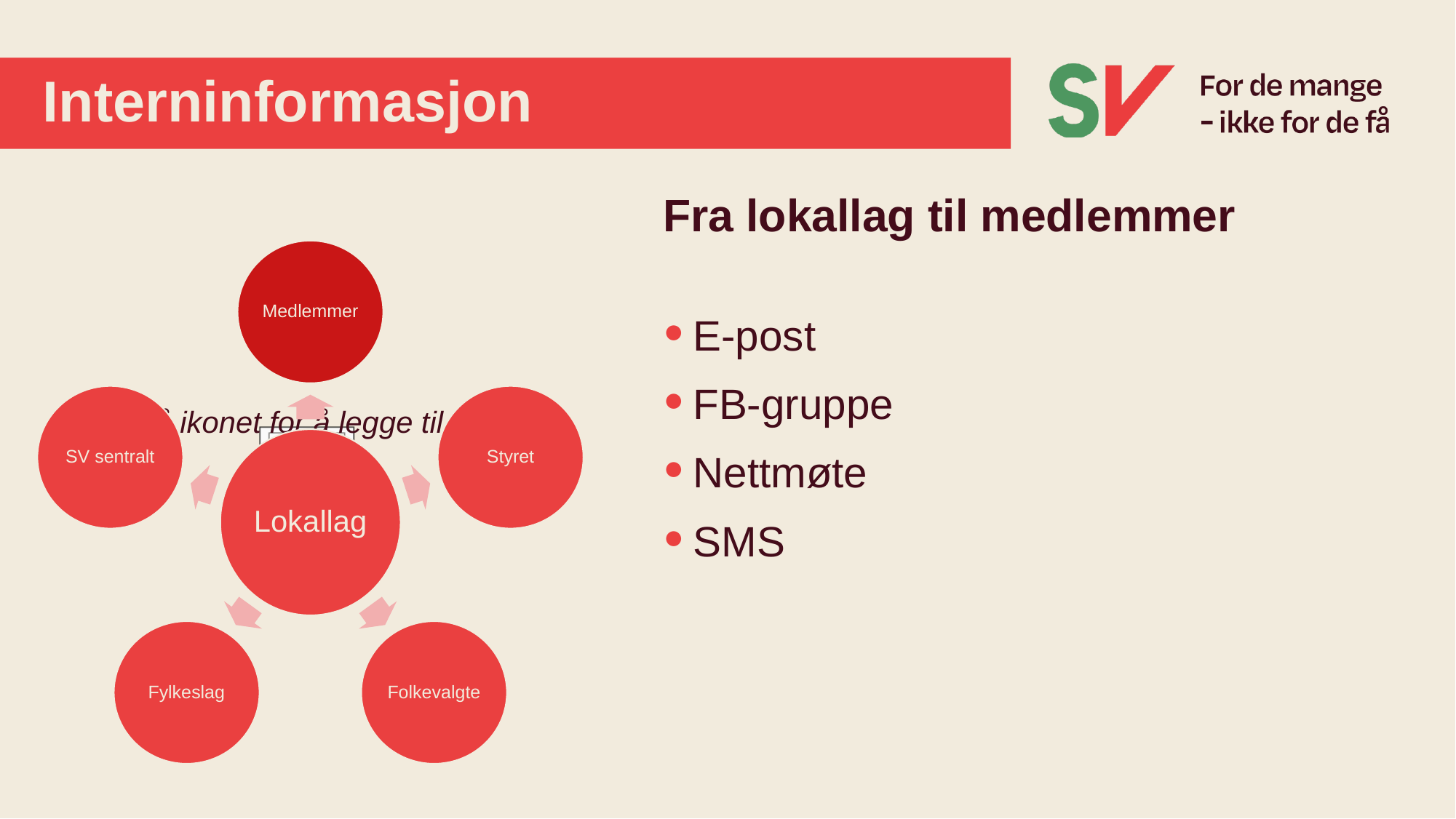

# Interninformasjon

Fra lokallag til medlemmer
Lokallag

Medlemmer

Styret

Folkevalgte

Fylkeslag

SV sentralt
E-post
FB-gruppe
Nettmøte
SMS